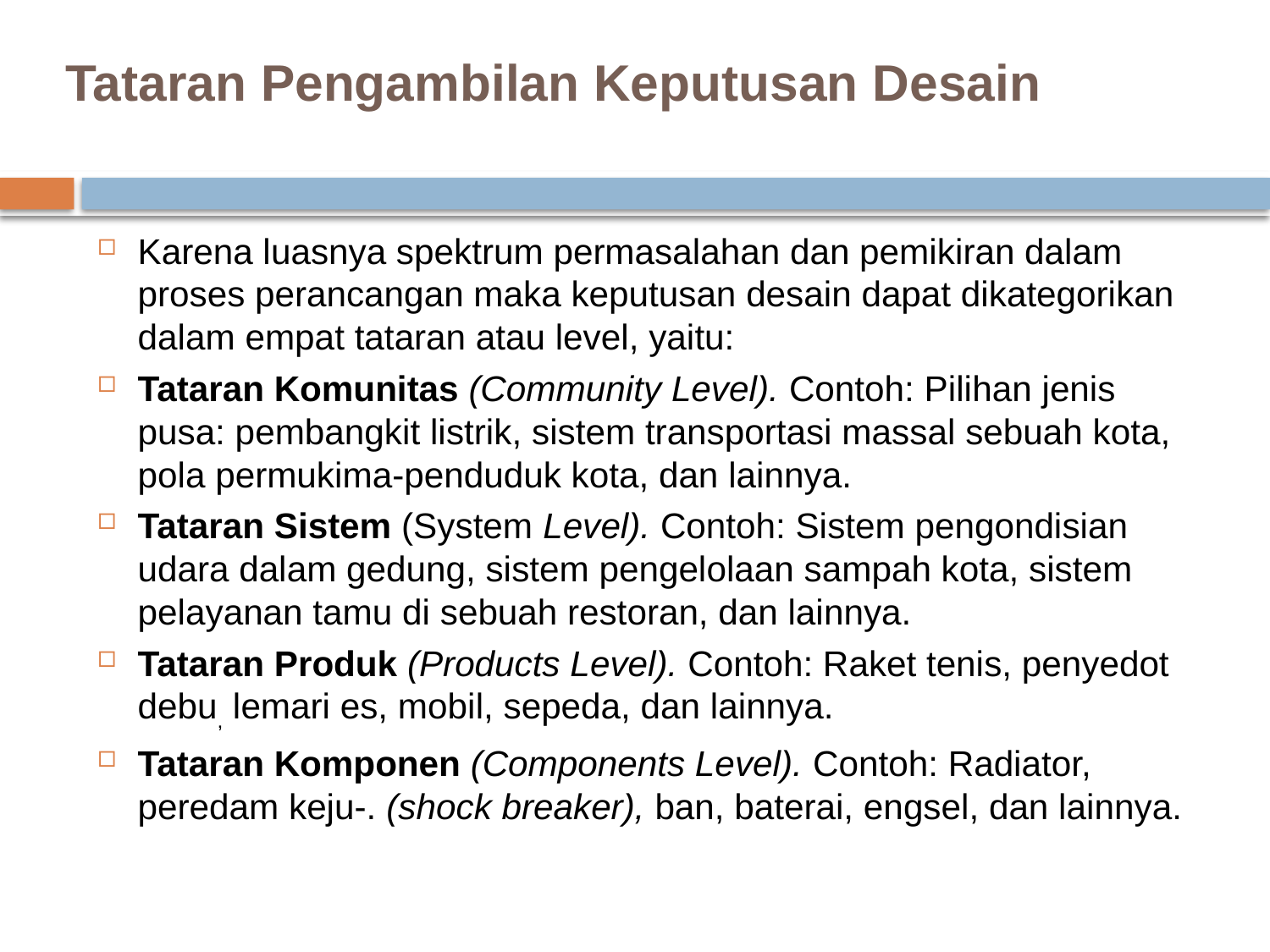

# Tataran Pengambilan Keputusan Desain
Karena luasnya spektrum permasalahan dan pemikiran dalam proses perancangan maka keputusan desain dapat dikategorikan dalam empat tataran atau level, yaitu:
Tataran Komunitas (Community Level). Contoh: Pilihan jenis pusa: pembangkit listrik, sistem transportasi massal sebuah kota, pola permukima-penduduk kota, dan lainnya.
Tataran Sistem (System Level). Contoh: Sistem pengondisian udara dalam gedung, sistem pengelolaan sampah kota, sistem pelayanan tamu di sebuah restoran, dan lainnya.
Tataran Produk (Products Level). Contoh: Raket tenis, penyedot debu, lemari es, mobil, sepeda, dan lainnya.
Tataran Komponen (Components Level). Contoh: Radiator, peredam keju-. (shock breaker), ban, baterai, engsel, dan lainnya.